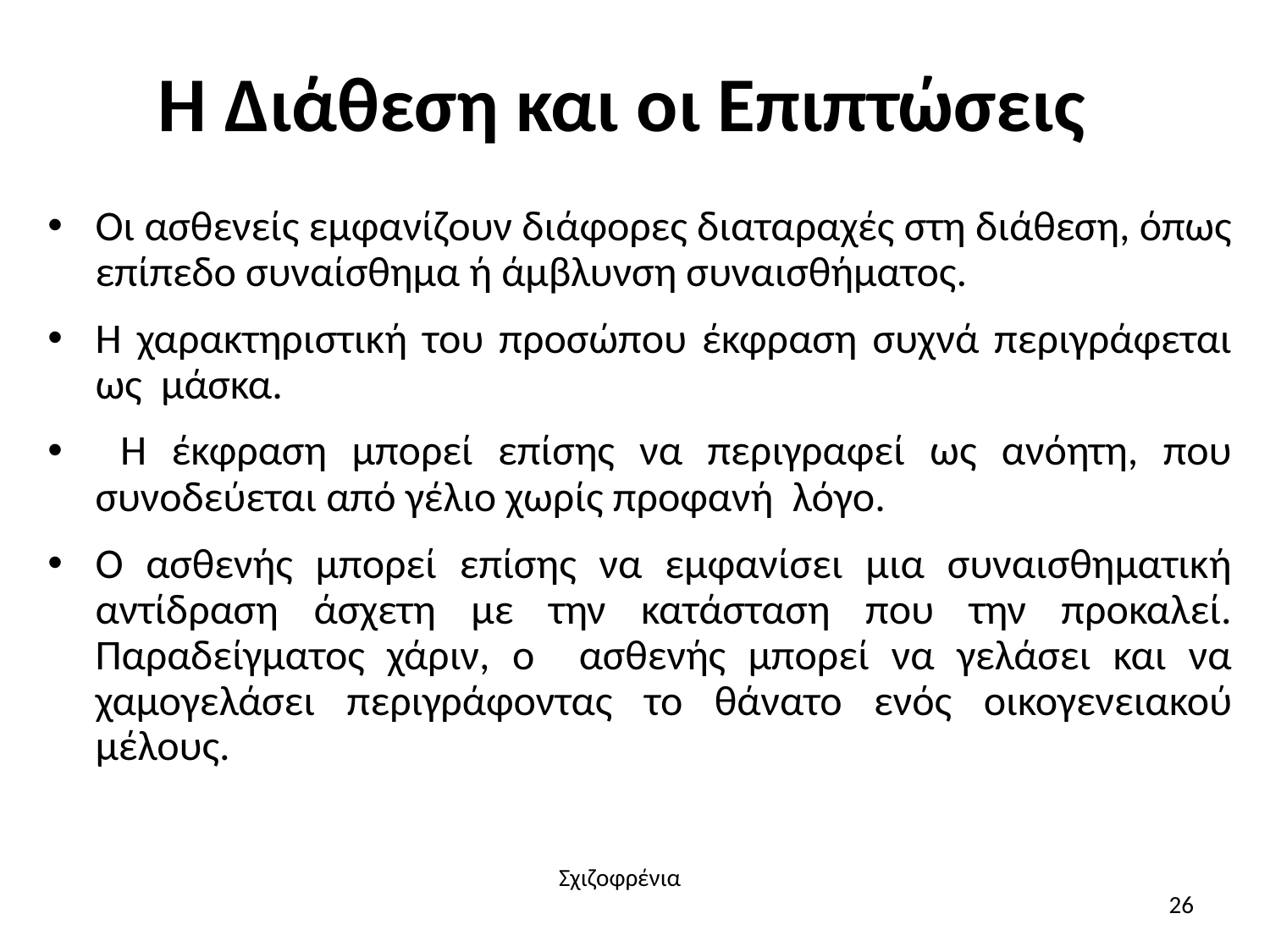

# Η Διάθεση και οι Επιπτώσεις
Οι ασθενείς εμφανίζουν διάφορες διαταραχές στη διάθεση, όπως επίπεδο συναίσθημα ή άμβλυνση συναισθήματος.
Η χαρακτηριστική του προσώπου έκφραση συχνά περιγράφεται ως  μάσκα.
 Η έκφραση μπορεί επίσης να περιγραφεί ως ανόητη, που συνοδεύεται από γέλιο χωρίς προφανή  λόγο.
Ο ασθενής μπορεί επίσης να εμφανίσει μια συναισθηματική αντίδραση άσχετη με την κατάσταση που την προκαλεί. Παραδείγματος χάριν, ο  ασθενής μπορεί να γελάσει και να χαμογελάσει περιγράφοντας το θάνατο ενός οικογενειακού μέλους.
Σχιζοφρένια
26